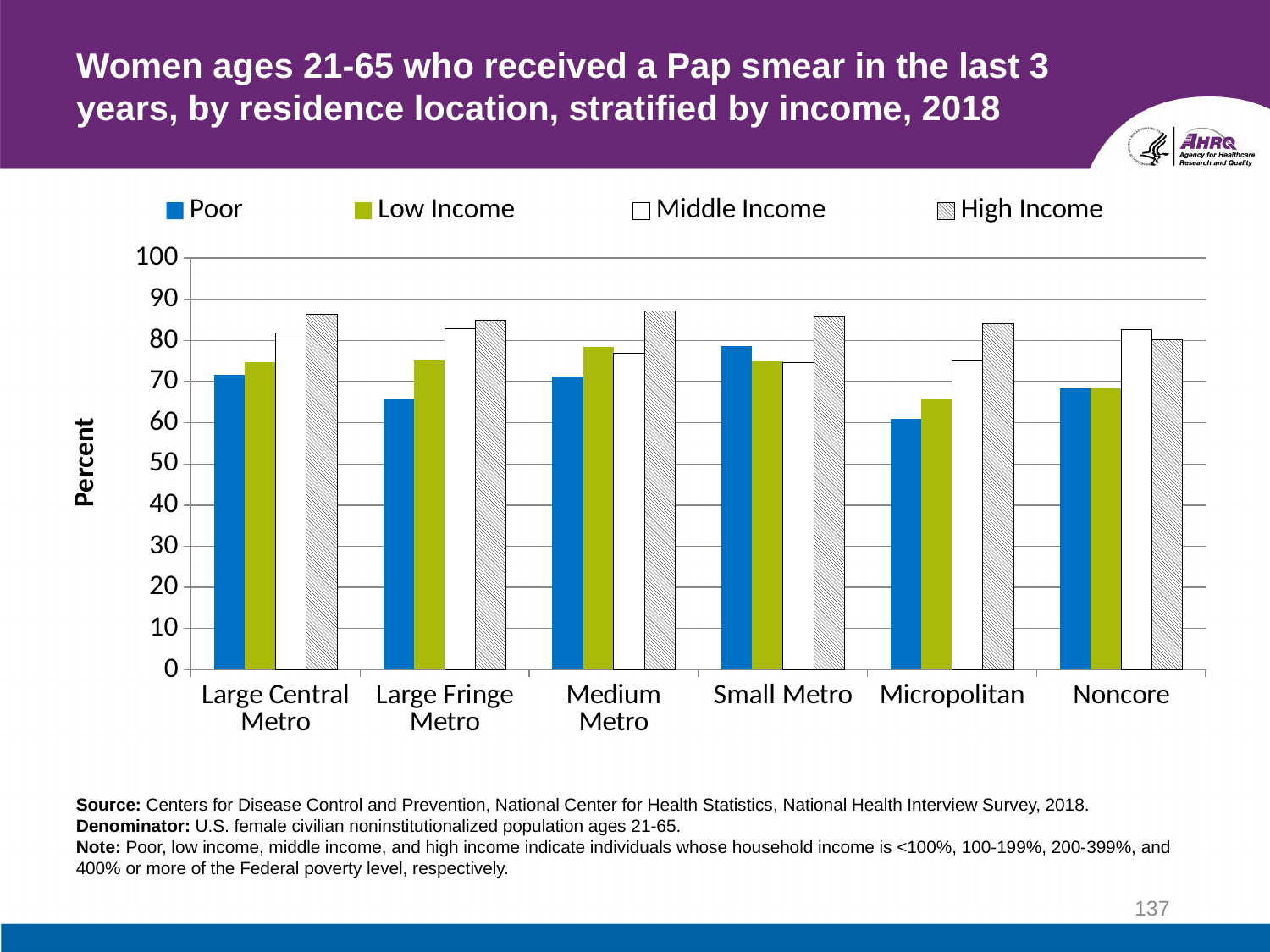

# Women ages 21-65 who received a Pap smear in the last 3 years, by residence location, stratified by income, 2018

### Chart

| Category | Poor | Low Income  | Middle Income | High Income |
|---|---|---|---|---|
| Large Central Metro | 71.6 | 74.8 | 81.9 | 86.3 |
| Large Fringe Metro | 65.6 | 75.1 | 82.9 | 85.0 |
| Medium Metro | 71.3 | 78.4 | 76.8 | 87.2 |
| Small Metro | 78.6 | 75.0 | 74.7 | 85.8 |
| Micropolitan | 60.9 | 65.6 | 75.0 | 84.1 |
| Noncore | 68.3 | 68.4 | 82.7 | 80.1 |
Source: Centers for Disease Control and Prevention, National Center for Health Statistics, National Health Interview Survey, 2018.
Denominator: U.S. female civilian noninstitutionalized population ages 21-65.
Note: Poor, low income, middle income, and high income indicate individuals whose household income is <100%, 100-199%, 200-399%, and 400% or more of the Federal poverty level, respectively.
137